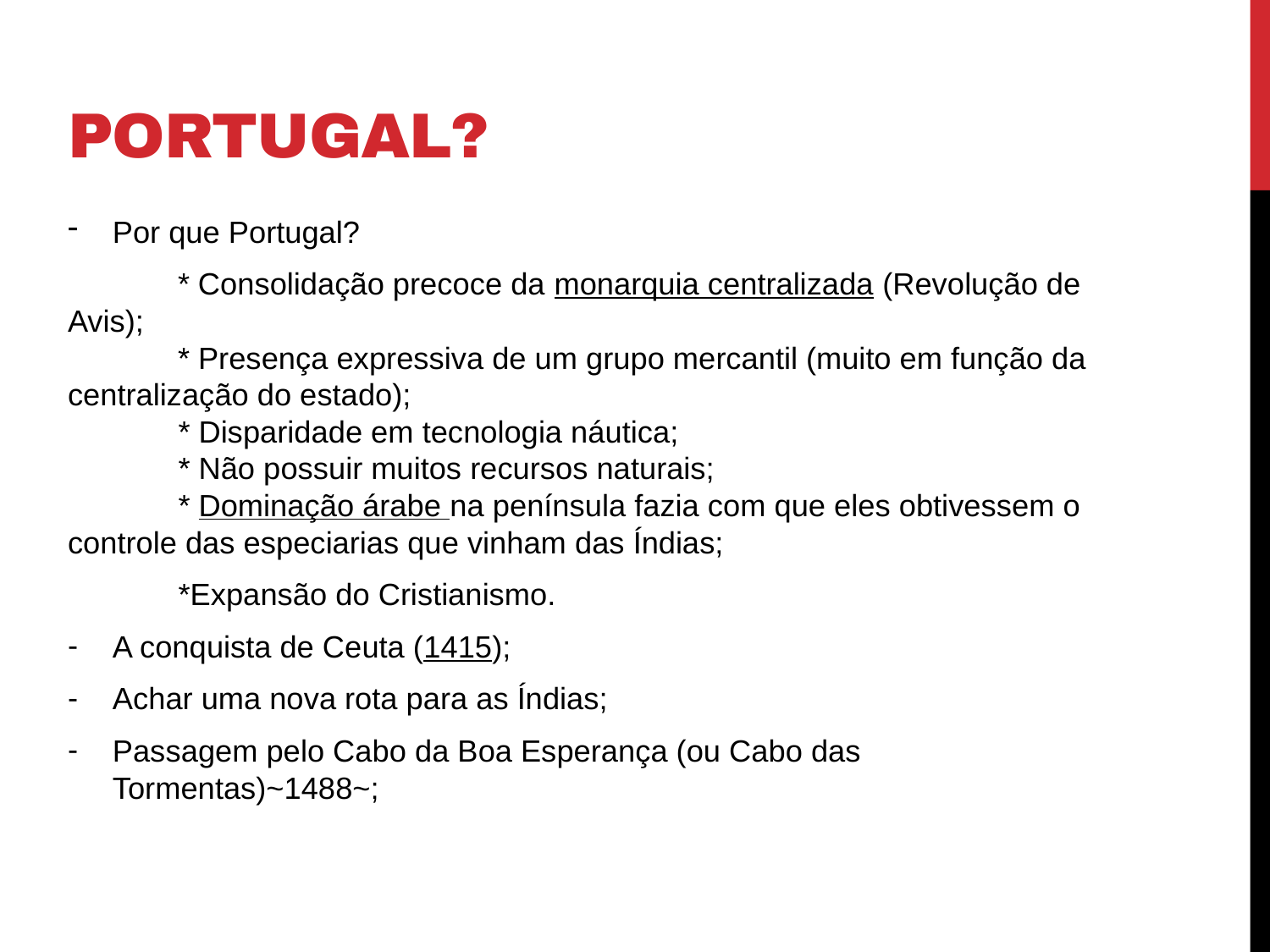

Portugal?
Por que Portugal?
             * Consolidação precoce da monarquia centralizada (Revolução de Avis);
             * Presença expressiva de um grupo mercantil (muito em função da centralização do estado);
	* Disparidade em tecnologia náutica;
	* Não possuir muitos recursos naturais;
	* Dominação árabe na península fazia com que eles obtivessem o controle das especiarias que vinham das Índias;
	*Expansão do Cristianismo.
A conquista de Ceuta (1415);
Achar uma nova rota para as Índias;
Passagem pelo Cabo da Boa Esperança (ou Cabo das Tormentas)~1488~;